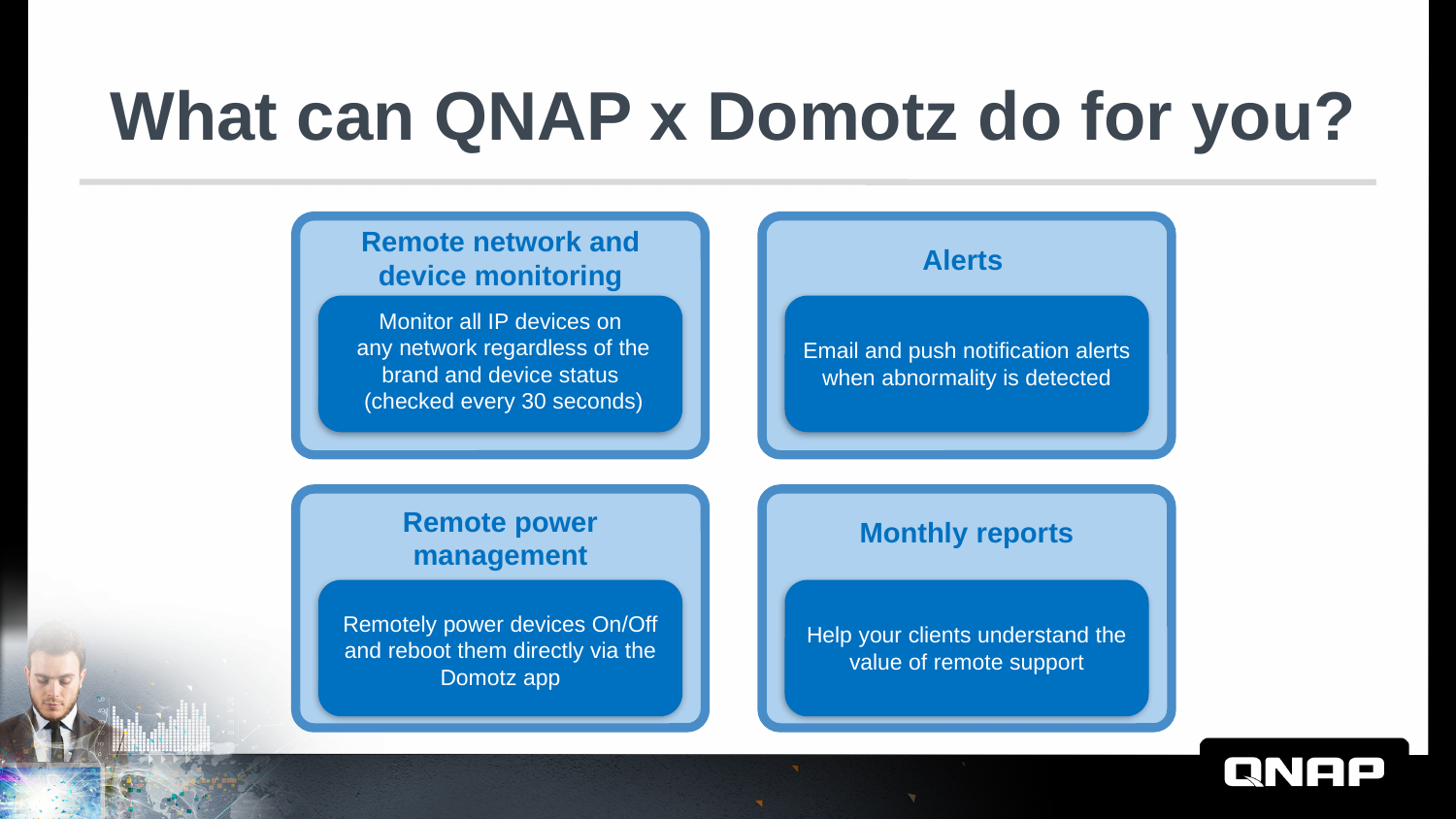

# What can QNAP x Domotz do for you?
Remote network and device monitoring

Alerts

Monitor all IP devices on
 any network regardless of the brand and device status
 (checked every 30 seconds)
Email and push notification alerts when abnormality is detected

Remote power management

Monthly reports

Remotely power devices On/Off and reboot them directly via the Domotz app
Help your clients understand the value of remote support